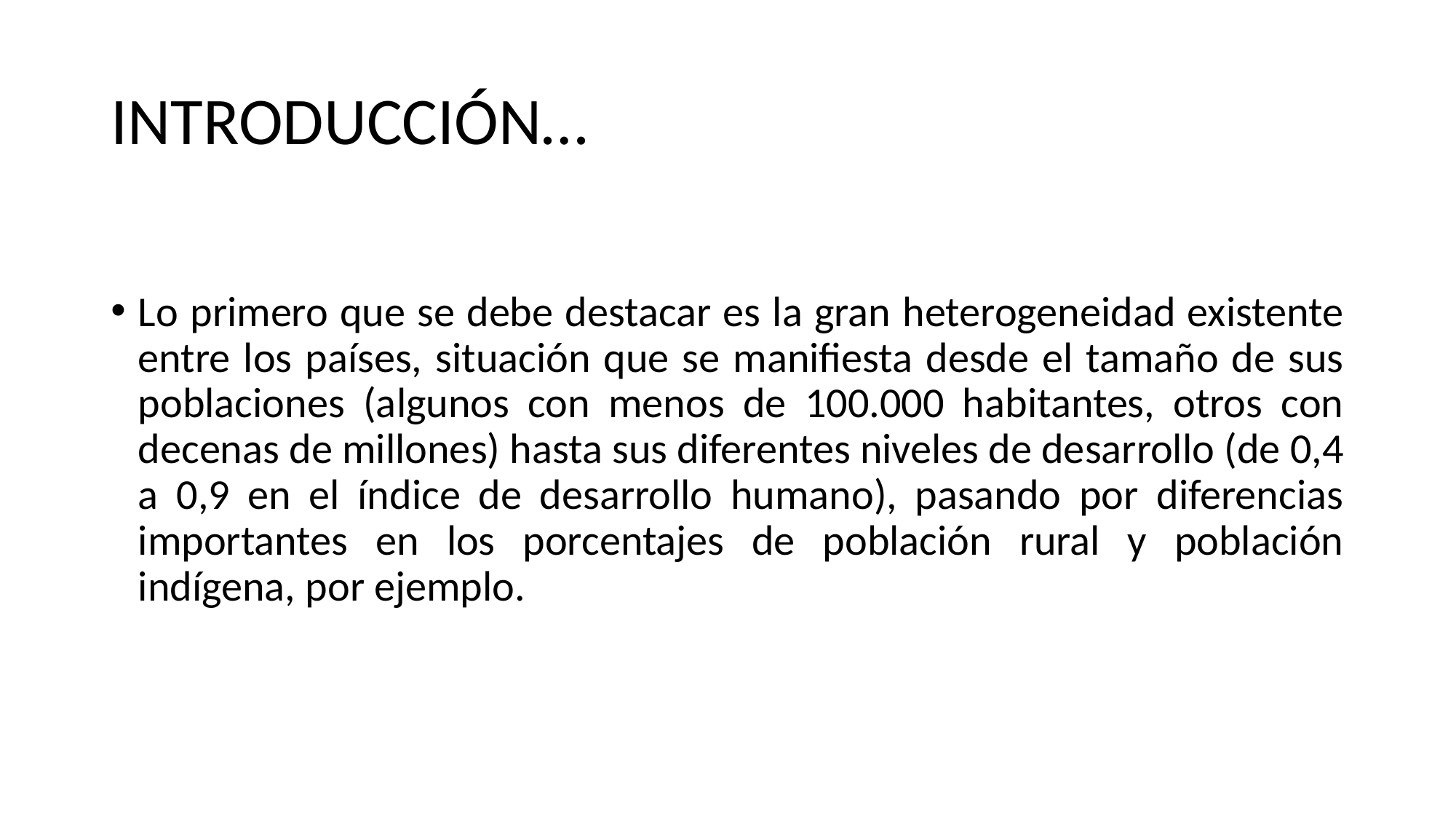

# INTRODUCCIÓN…

Lo primero que se debe destacar es la gran heterogeneidad existente entre los países, situación que se manifiesta desde el tamaño de sus poblaciones (algunos con menos de 100.000 habitantes, otros con decenas de millones) hasta sus diferentes niveles de desarrollo (de 0,4 a 0,9 en el índice de desarrollo humano), pasando por diferencias importantes en los porcentajes de población rural y población indígena, por ejemplo.